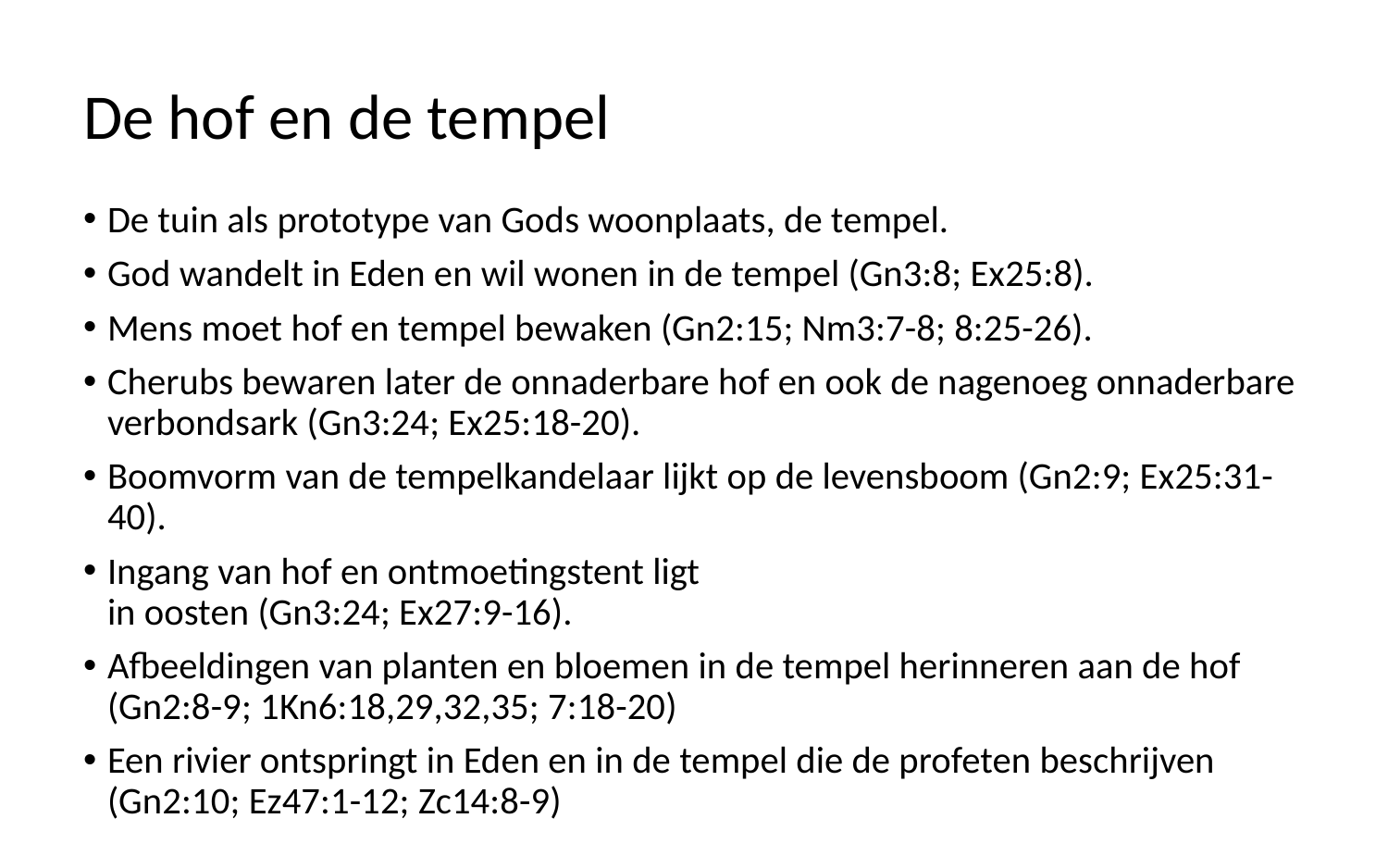

# De hof en de tempel
De tuin als prototype van Gods woonplaats, de tempel.
God wandelt in Eden en wil wonen in de tempel (Gn3:8; Ex25:8).
Mens moet hof en tempel bewaken (Gn2:15; Nm3:7-8; 8:25-26).
Cherubs bewaren later de onnaderbare hof en ook de nagenoeg onnaderbare verbondsark (Gn3:24; Ex25:18-20).
Boomvorm van de tempelkandelaar lijkt op de levensboom (Gn2:9; Ex25:31-40).
Ingang van hof en ontmoetingstent ligt
in oosten (Gn3:24; Ex27:9-16).
Afbeeldingen van planten en bloemen in de tempel herinneren aan de hof (Gn2:8-9; 1Kn6:18,29,32,35; 7:18-20)
Een rivier ontspringt in Eden en in de tempel die de profeten beschrijven (Gn2:10; Ez47:1-12; Zc14:8-9)